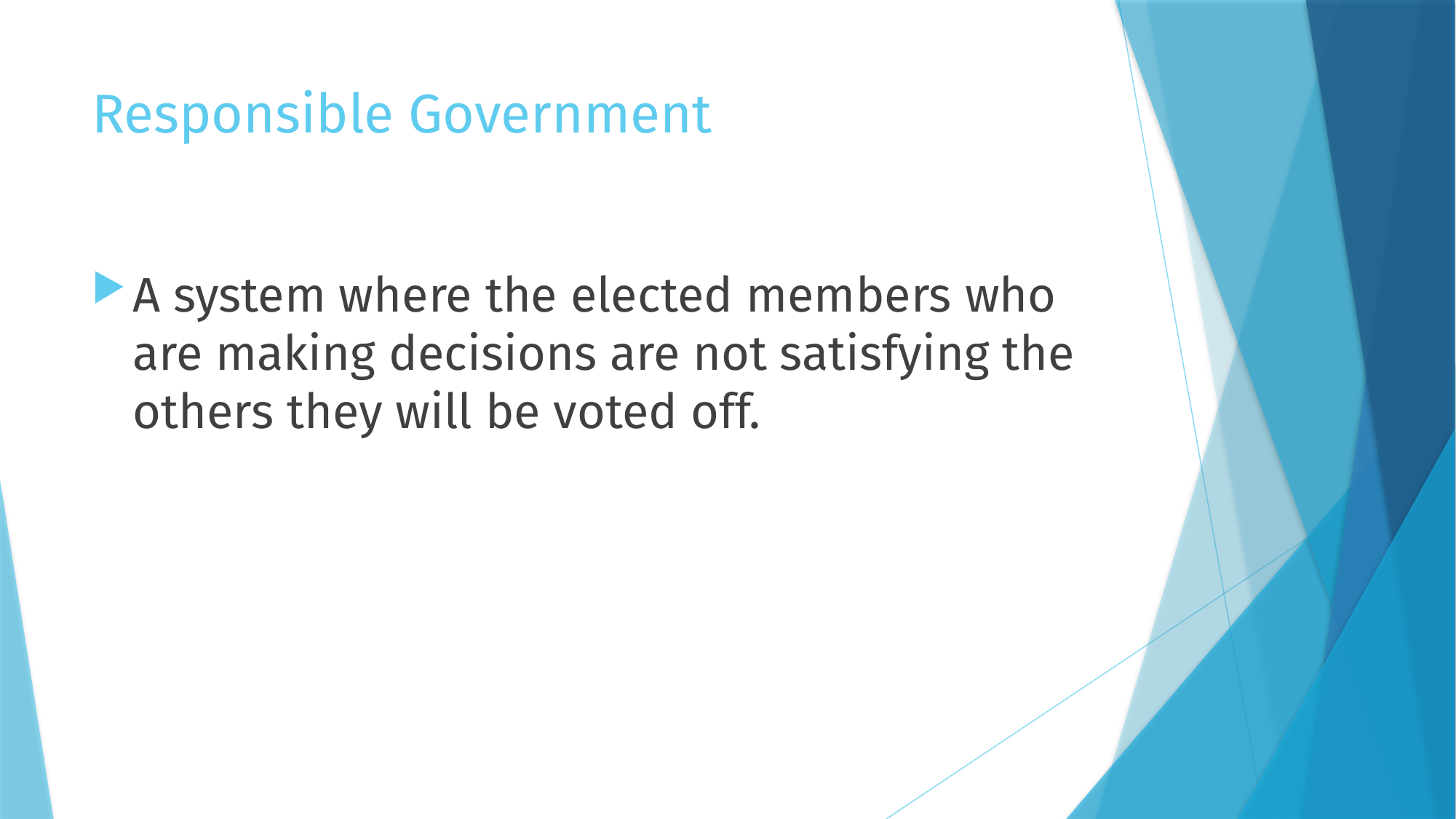

# Responsible Government
A system where the elected members who are making decisions are not satisfying the others they will be voted off.